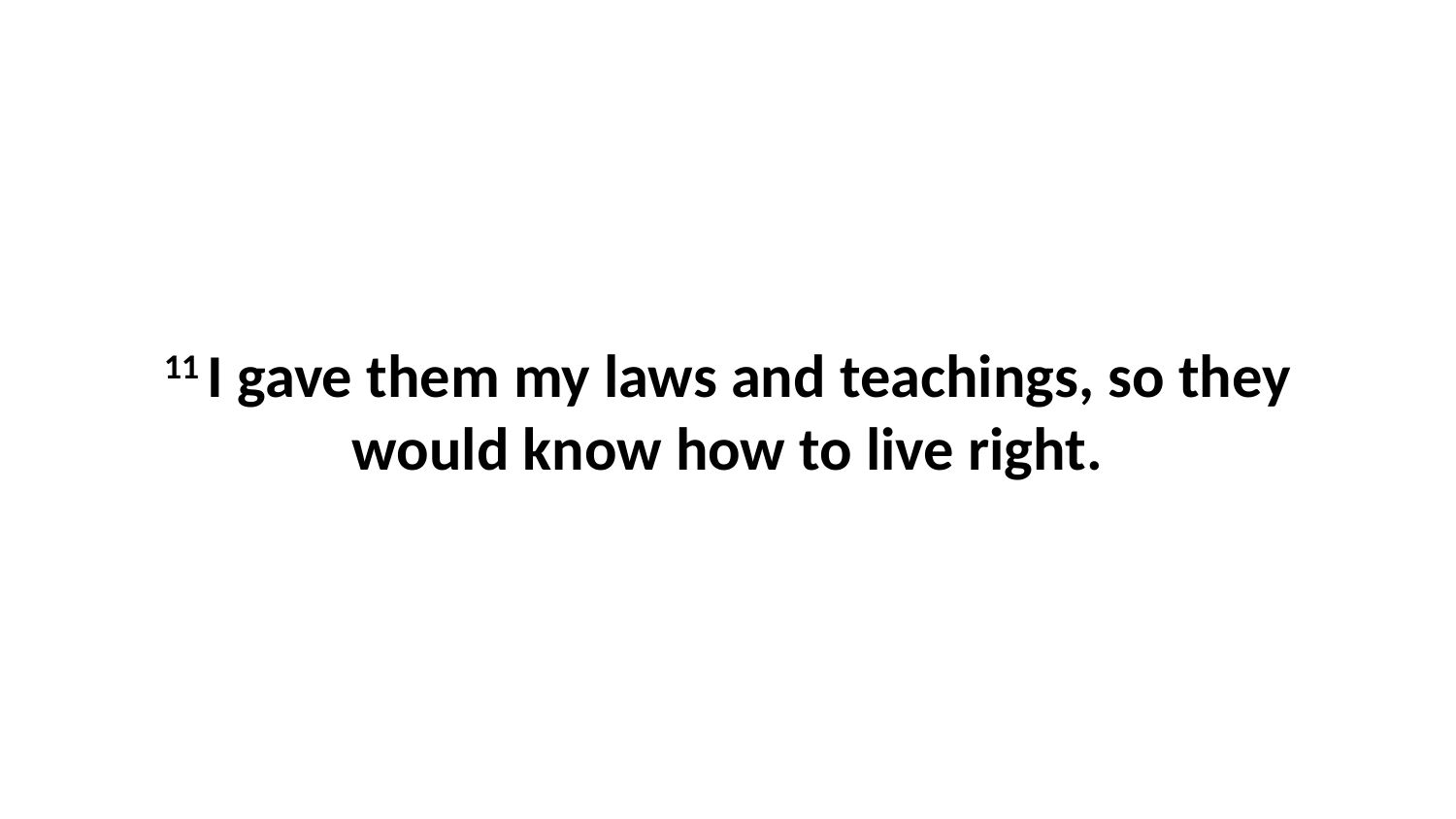

11 I gave them my laws and teachings, so they would know how to live right.